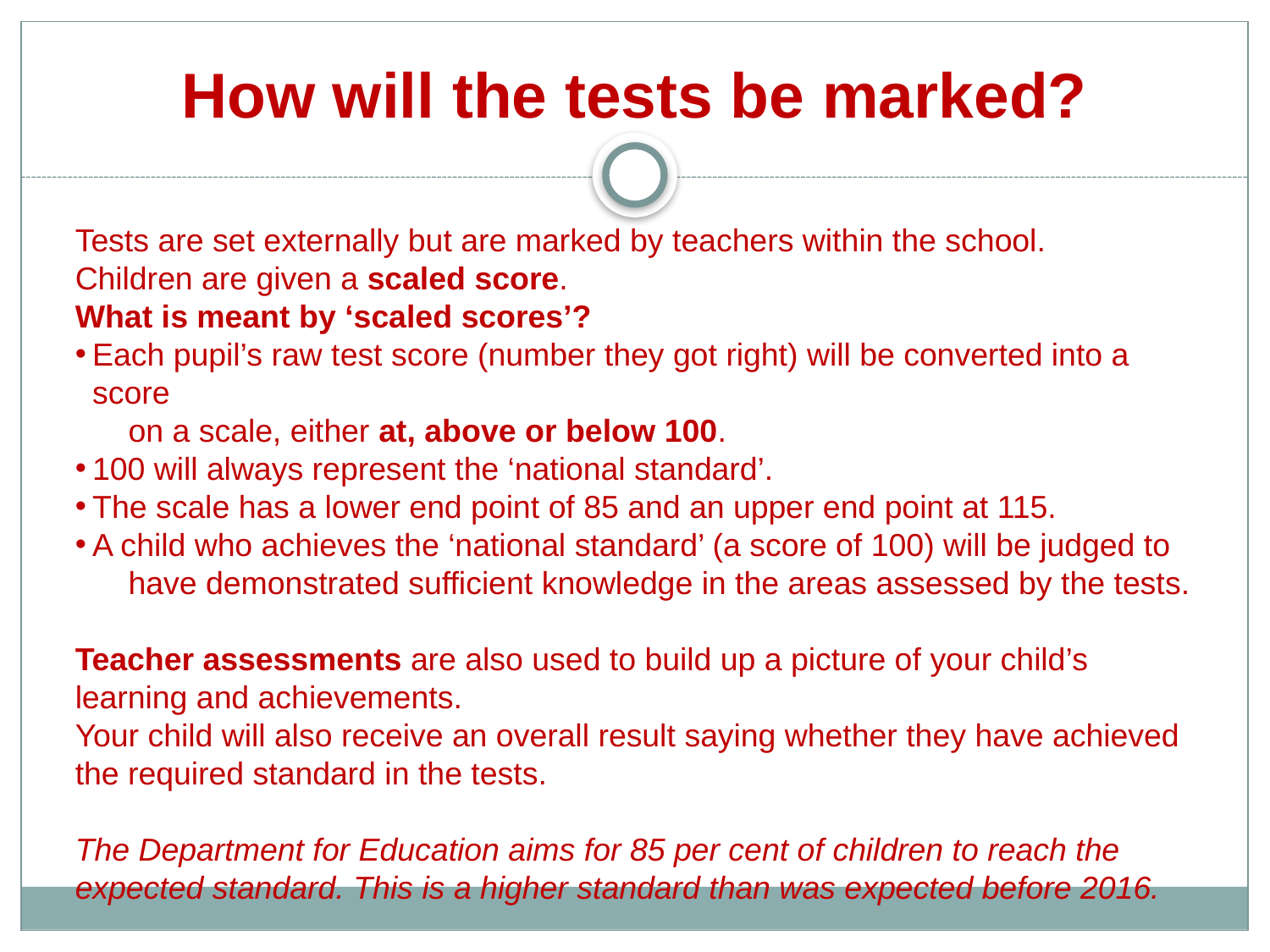

# How will the tests be marked?
Tests are set externally but are marked by teachers within the school.
Children are given a scaled score.
What is meant by ‘scaled scores’?
Each pupil’s raw test score (number they got right) will be converted into a score
      on a scale, either at, above or below 100.
100 will always represent the ‘national standard’.
The scale has a lower end point of 85 and an upper end point at 115.
A child who achieves the ‘national standard’ (a score of 100) will be judged to
      have demonstrated sufficient knowledge in the areas assessed by the tests.

Teacher assessments are also used to build up a picture of your child’s learning and achievements.
Your child will also receive an overall result saying whether they have achieved the required standard in the tests.

The Department for Education aims for 85 per cent of children to reach the expected standard. This is a higher standard than was expected before 2016.